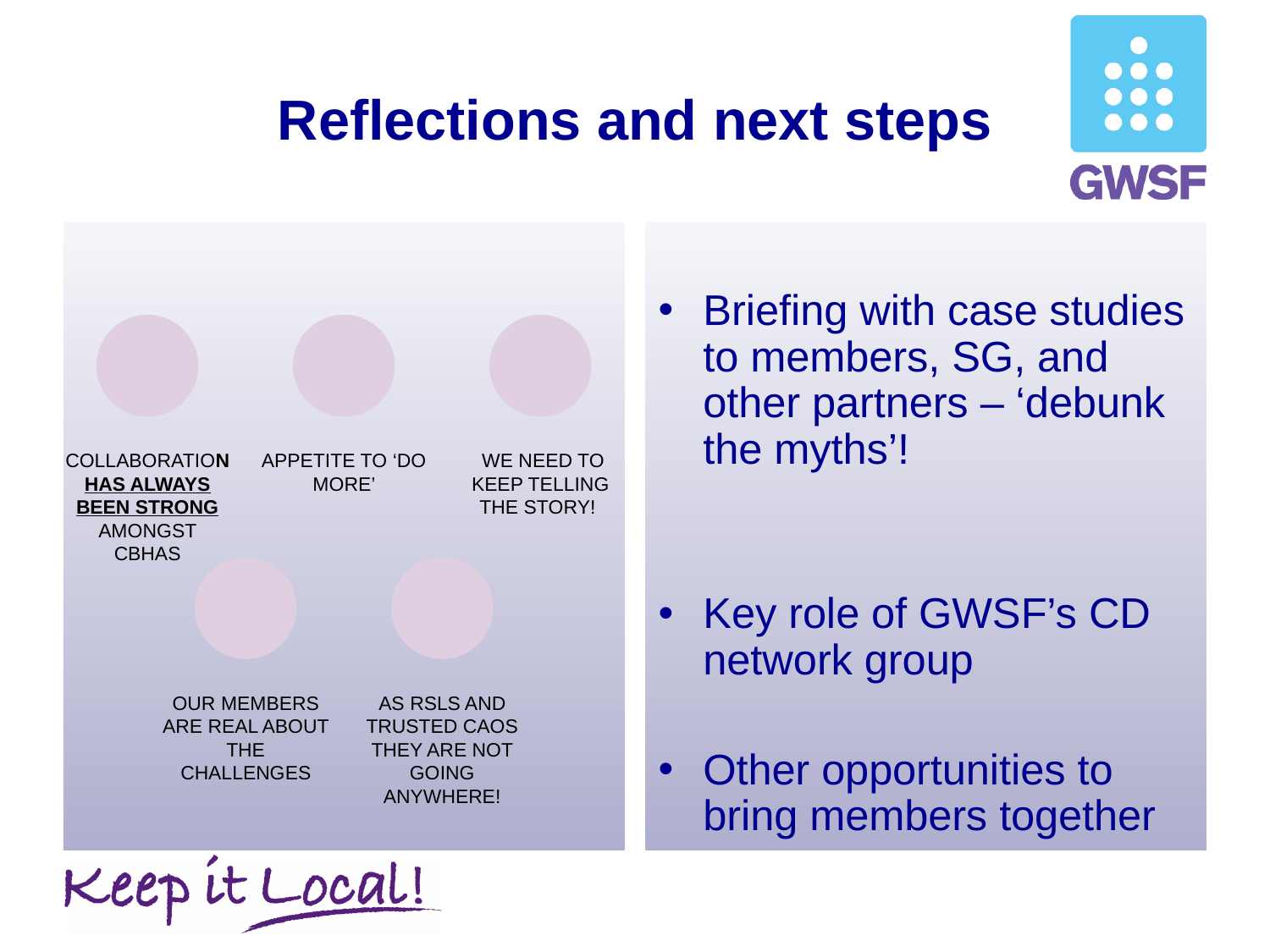

# Reflections and next steps
COLLABORATION HAS ALWAYS BEEN STRONG AMONGST cbhaS
Appetite to ‘do more’
 we need to keep telling THE STORY!
Our members are real about the challenges
AS RSLs and trusted CAOs they are not going anywhere!

Briefing with case studies to members, SG, and other partners – ‘debunk the myths’!

Key role of GWSF’s CD network group

Other opportunities to bring members together